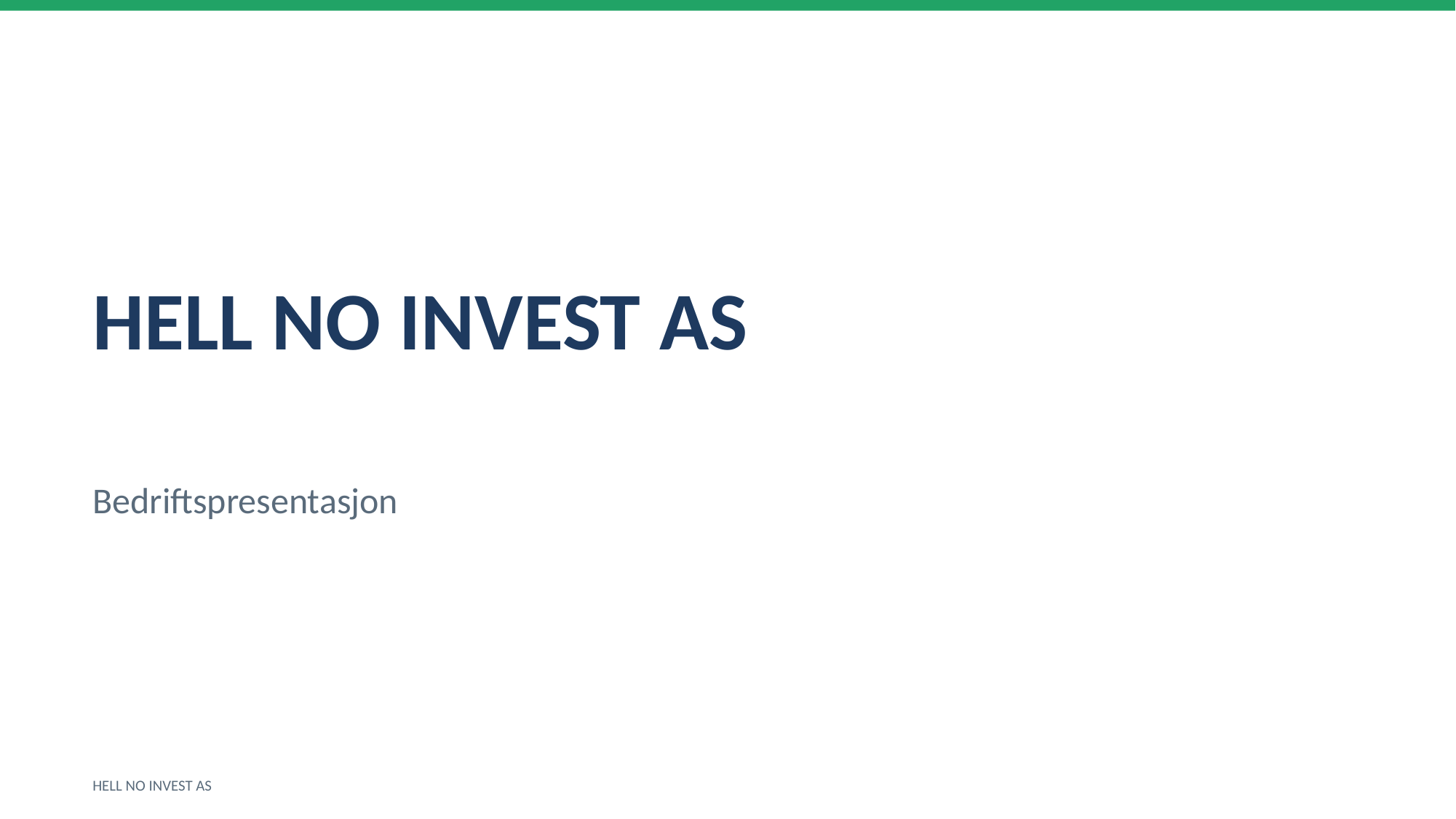

HELL NO INVEST AS
Bedriftspresentasjon
HELL NO INVEST AS